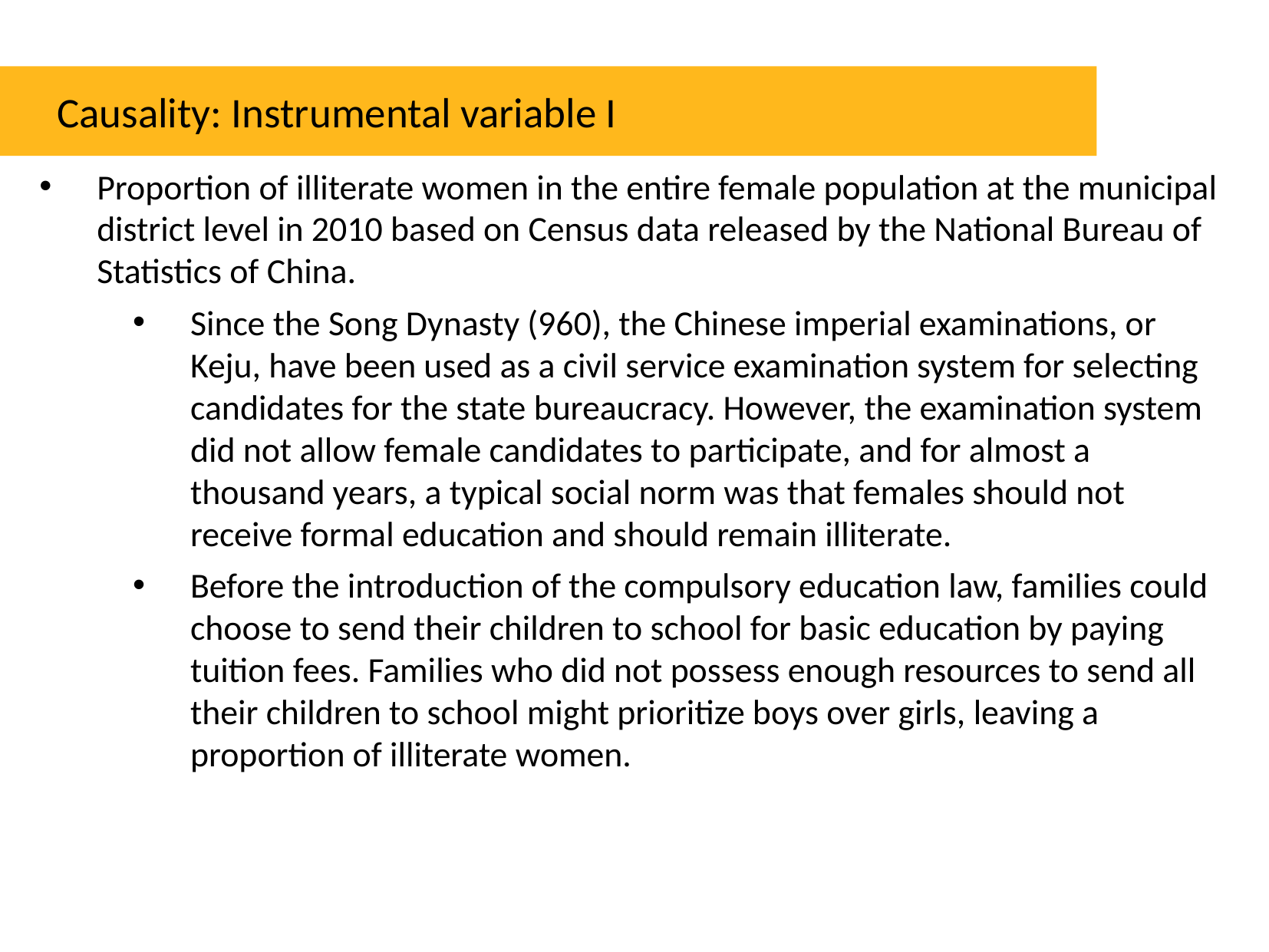

Causality: Instrumental variable I
Proportion of illiterate women in the entire female population at the municipal district level in 2010 based on Census data released by the National Bureau of Statistics of China.
Since the Song Dynasty (960), the Chinese imperial examinations, or Keju, have been used as a civil service examination system for selecting candidates for the state bureaucracy. However, the examination system did not allow female candidates to participate, and for almost a thousand years, a typical social norm was that females should not receive formal education and should remain illiterate.
Before the introduction of the compulsory education law, families could choose to send their children to school for basic education by paying tuition fees. Families who did not possess enough resources to send all their children to school might prioritize boys over girls, leaving a proportion of illiterate women.